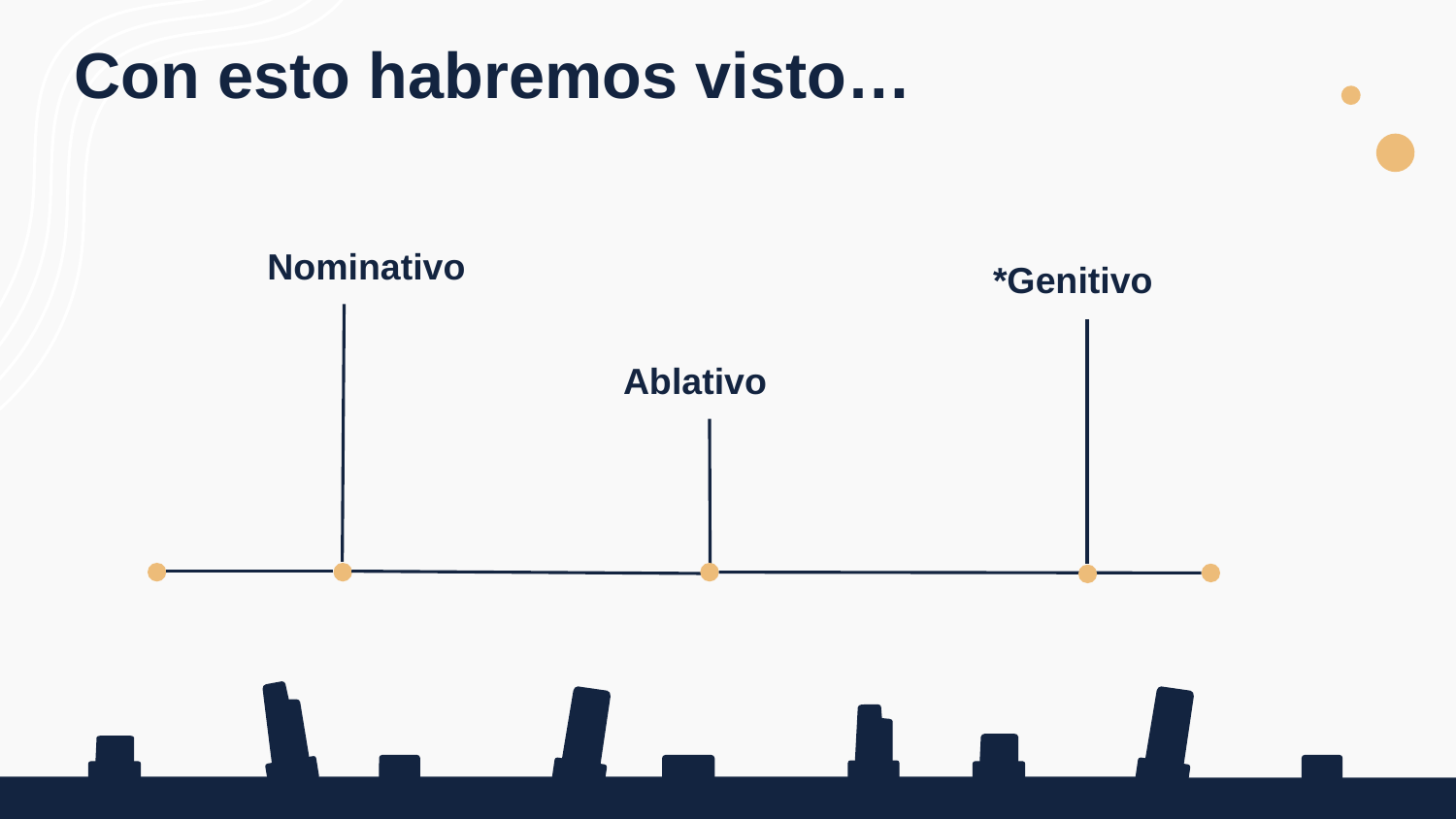

# Con esto habremos visto…
Nominativo
*Genitivo
Ablativo